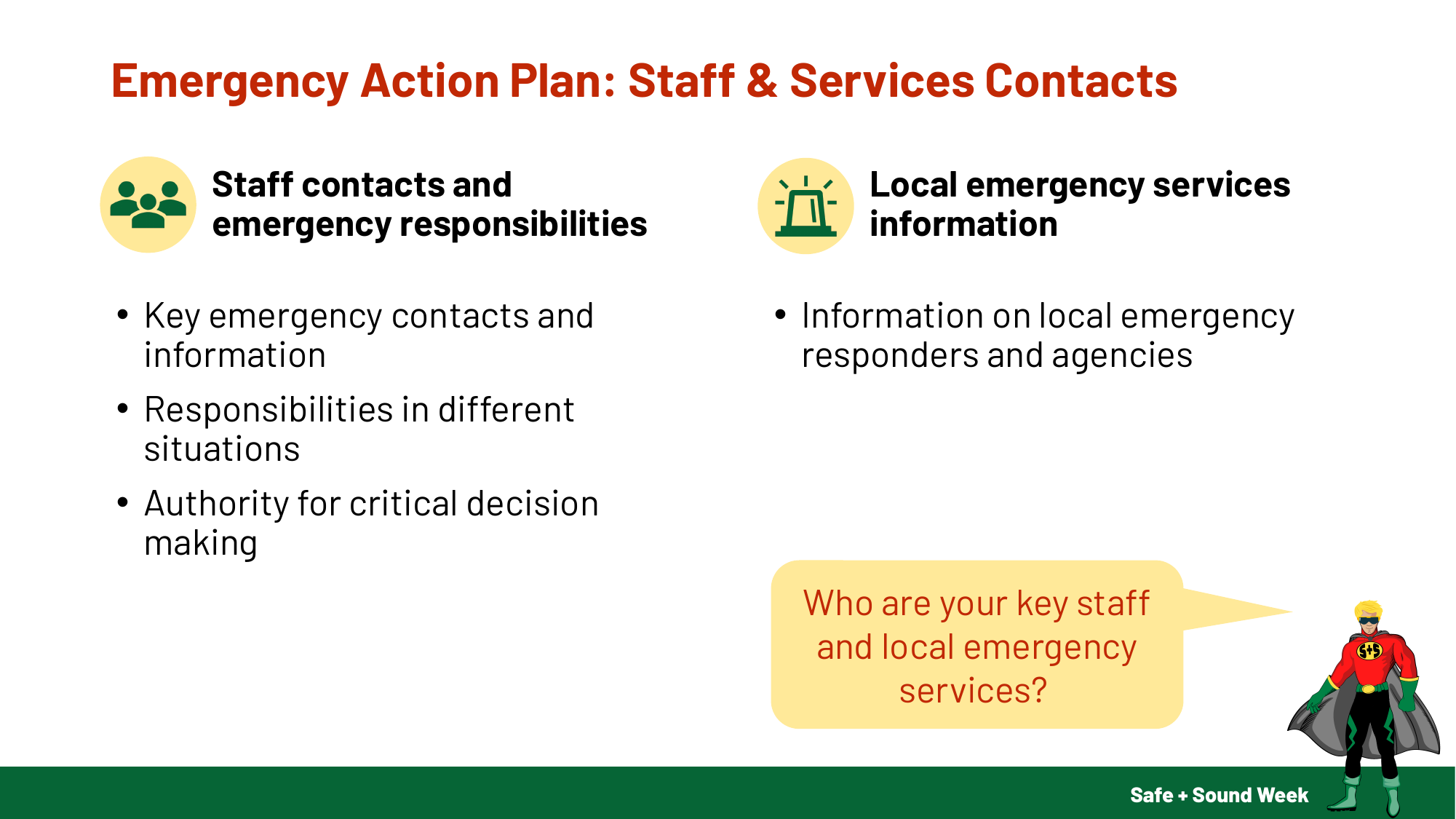

# Emergency Action Plan: Staff & Services Contacts

Staff contacts and emergency responsibilities
Local emergency services information

Key emergency contacts and information
Responsibilities in different situations
Authority for critical decision making

Information on local emergency responders and agencies
Who are your key staff and local emergency services?